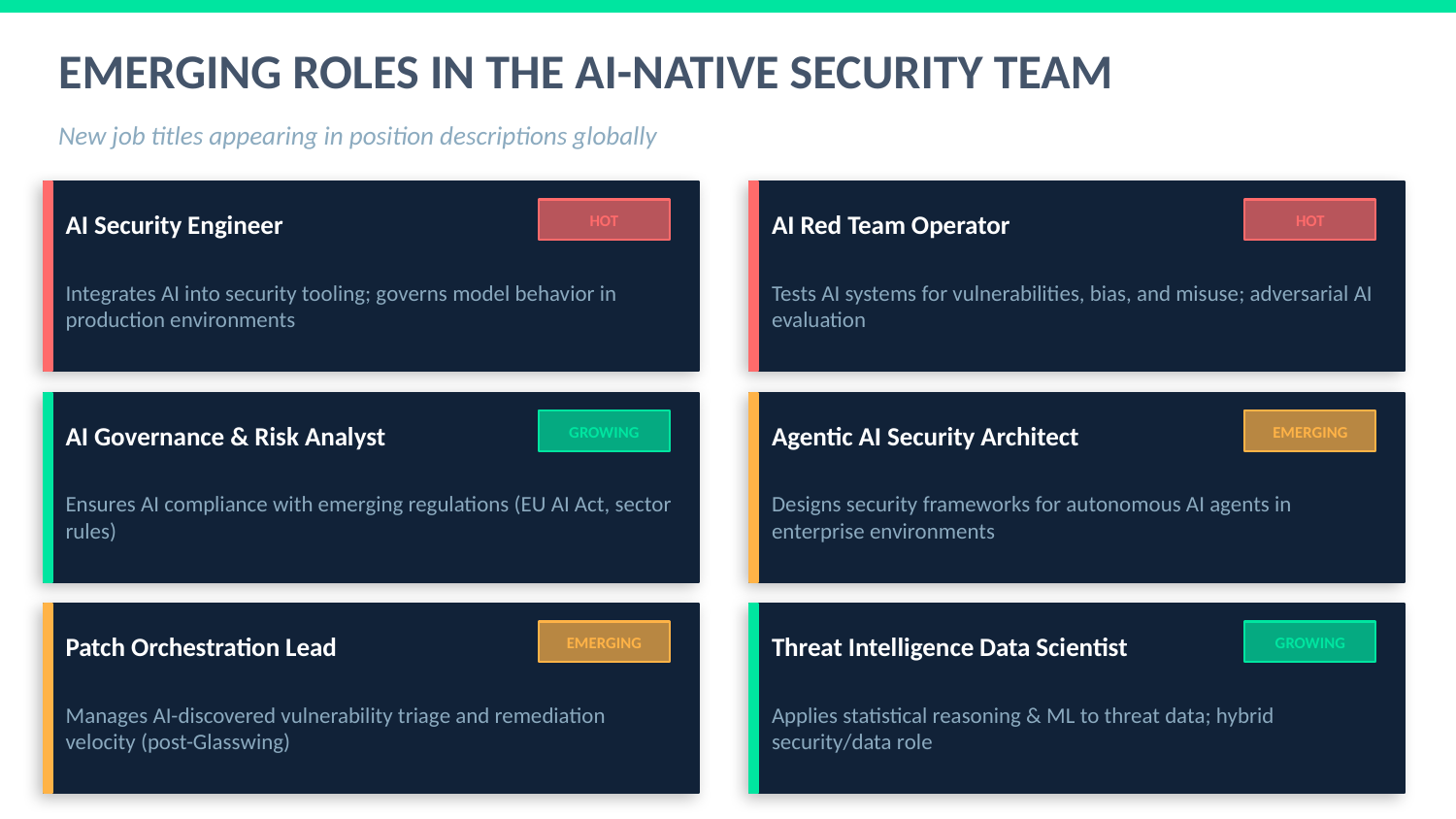

EMERGING ROLES IN THE AI-NATIVE SECURITY TEAM
New job titles appearing in position descriptions globally

AI Security Engineer
AI Red Team Operator

HOT
HOT
Integrates AI into security tooling; governs model behavior in production environments
Tests AI systems for vulnerabilities, bias, and misuse; adversarial AI evaluation

AI Governance & Risk Analyst
Agentic AI Security Architect

GROWING
EMERGING
Ensures AI compliance with emerging regulations (EU AI Act, sector rules)
Designs security frameworks for autonomous AI agents in enterprise environments

Patch Orchestration Lead
Threat Intelligence Data Scientist

EMERGING
GROWING
Manages AI-discovered vulnerability triage and remediation velocity (post-Glasswing)
Applies statistical reasoning & ML to threat data; hybrid security/data role